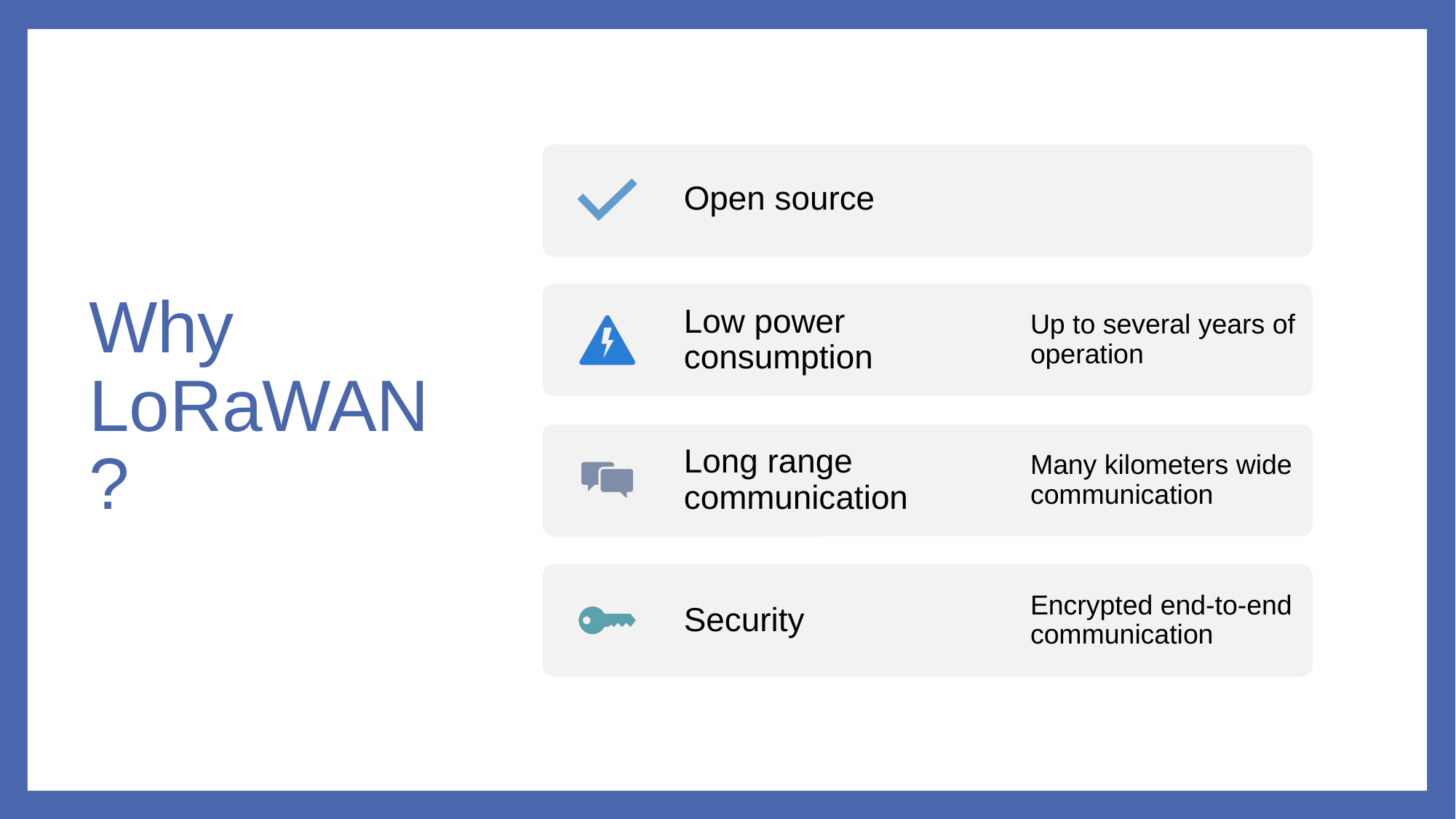

# Why LoRaWAN?
Open source
Low power consumption
Up to several years of operation
Long range communication
Many kilometers wide communication
Security
Encrypted end-to-end communication